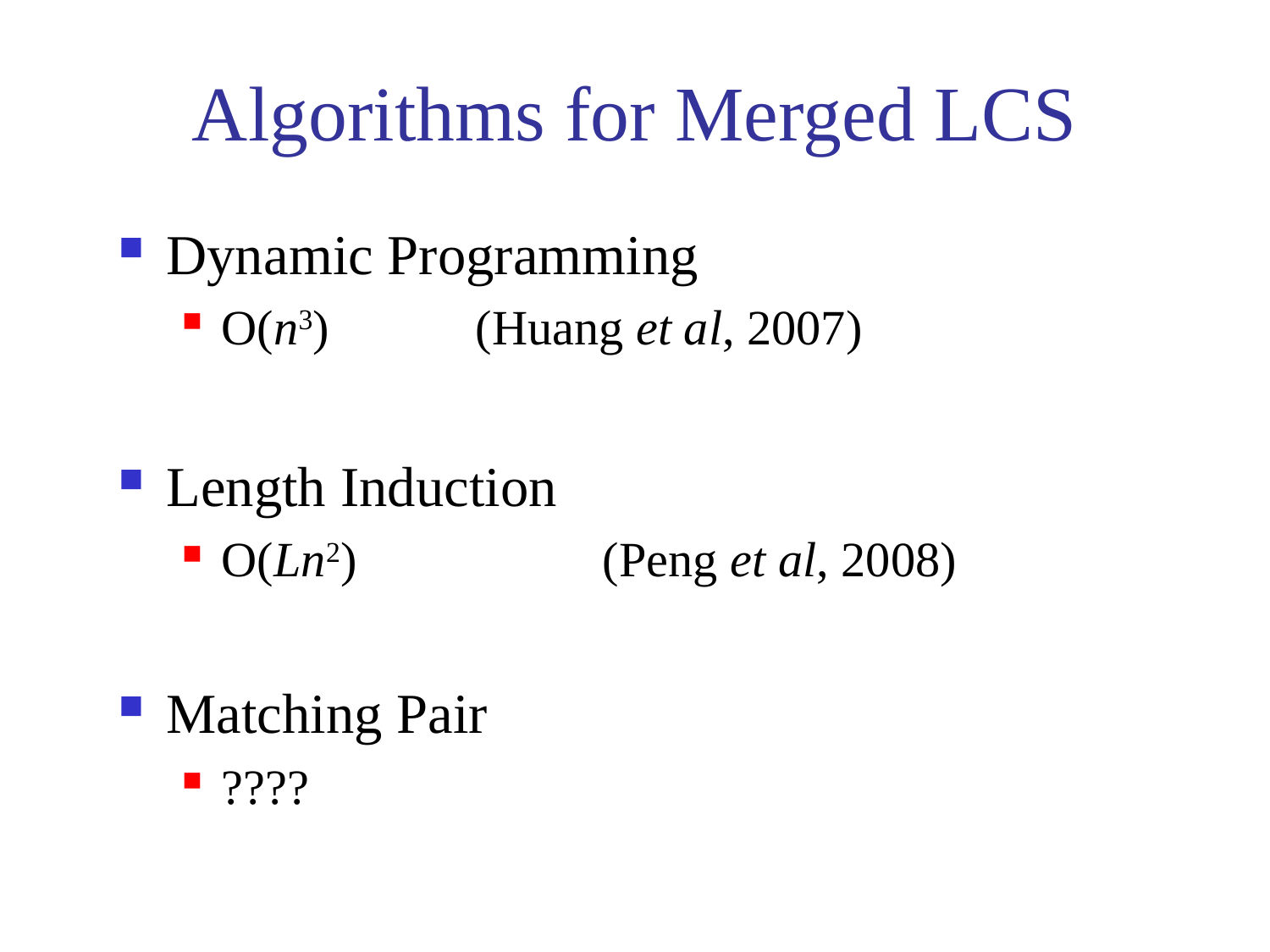

# Algorithms for Merged LCS
Dynamic Programming
O(n3)		(Huang et al, 2007)

Length Induction
O(Ln2)		(Peng et al, 2008)

Matching Pair
????